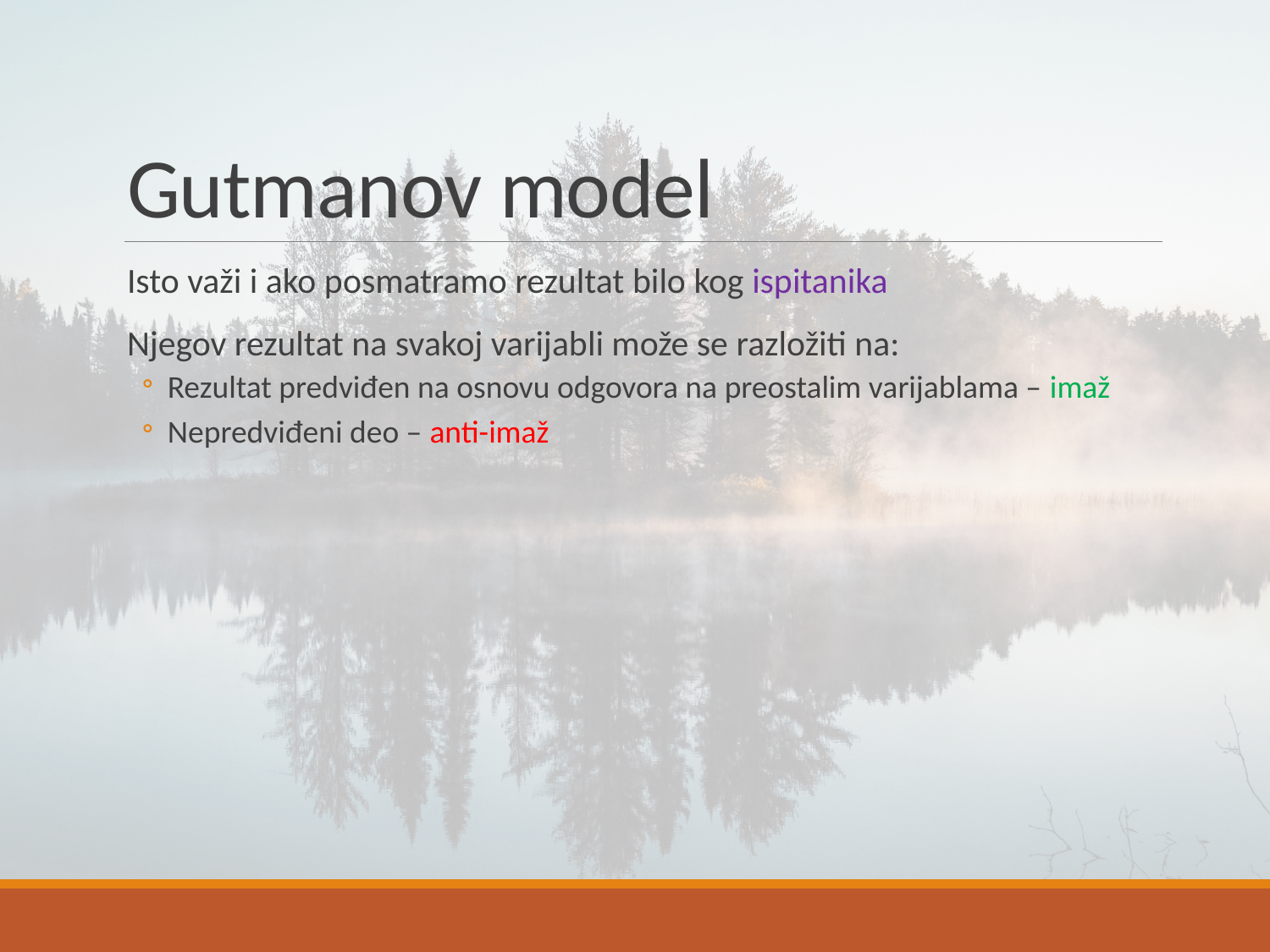

# Gutmanov model
Isto važi i ako posmatramo rezultat bilo kog ispitanika
Njegov rezultat na svakoj varijabli može se razložiti na:
Rezultat predviđen na osnovu odgovora na preostalim varijablama – imaž
Nepredviđeni deo – anti-imaž